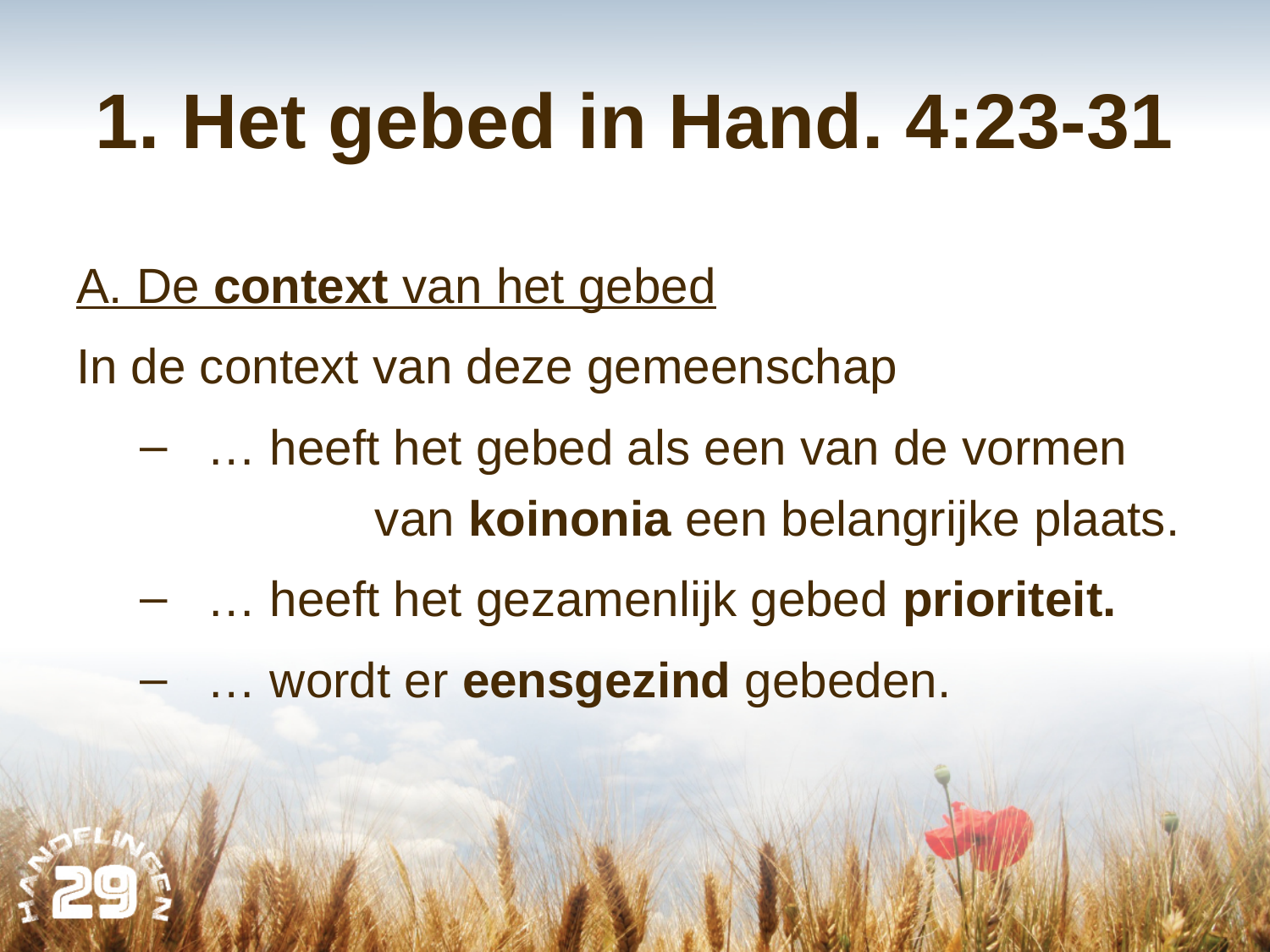

# 1. Het gebed in Hand. 4:23-31
A. De context van het gebed
In de context van deze gemeenschap
  … heeft het gebed als een van de vormen   	     van koinonia een belangrijke plaats.
  … heeft het gezamenlijk gebed prioriteit.
  … wordt er eensgezind gebeden.